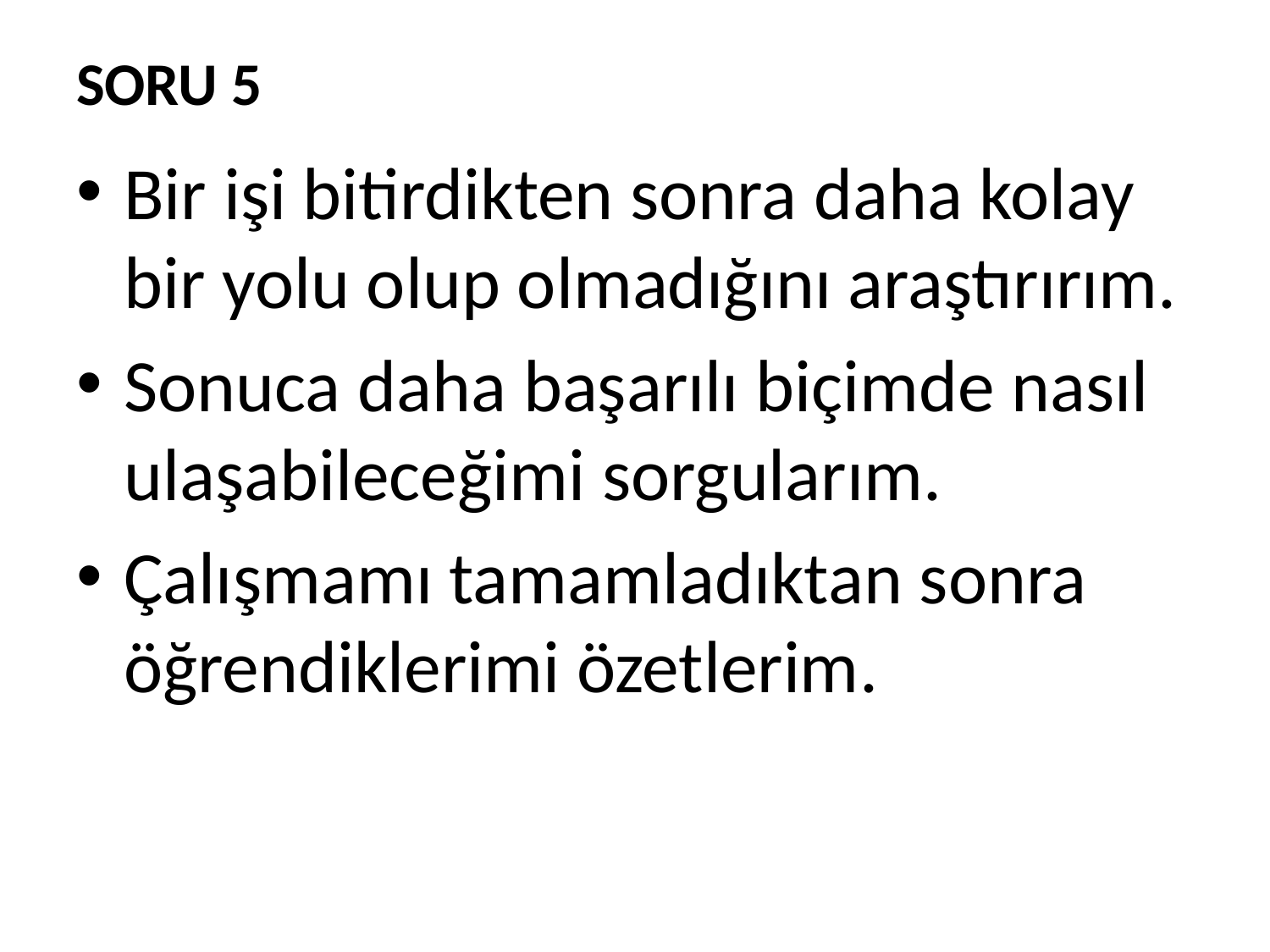

# SORU 5
Bir işi bitirdikten sonra daha kolay bir yolu olup olmadığını araştırırım.
Sonuca daha başarılı biçimde nasıl ulaşabileceğimi sorgularım.
Çalışmamı tamamladıktan sonra öğrendiklerimi özetlerim.